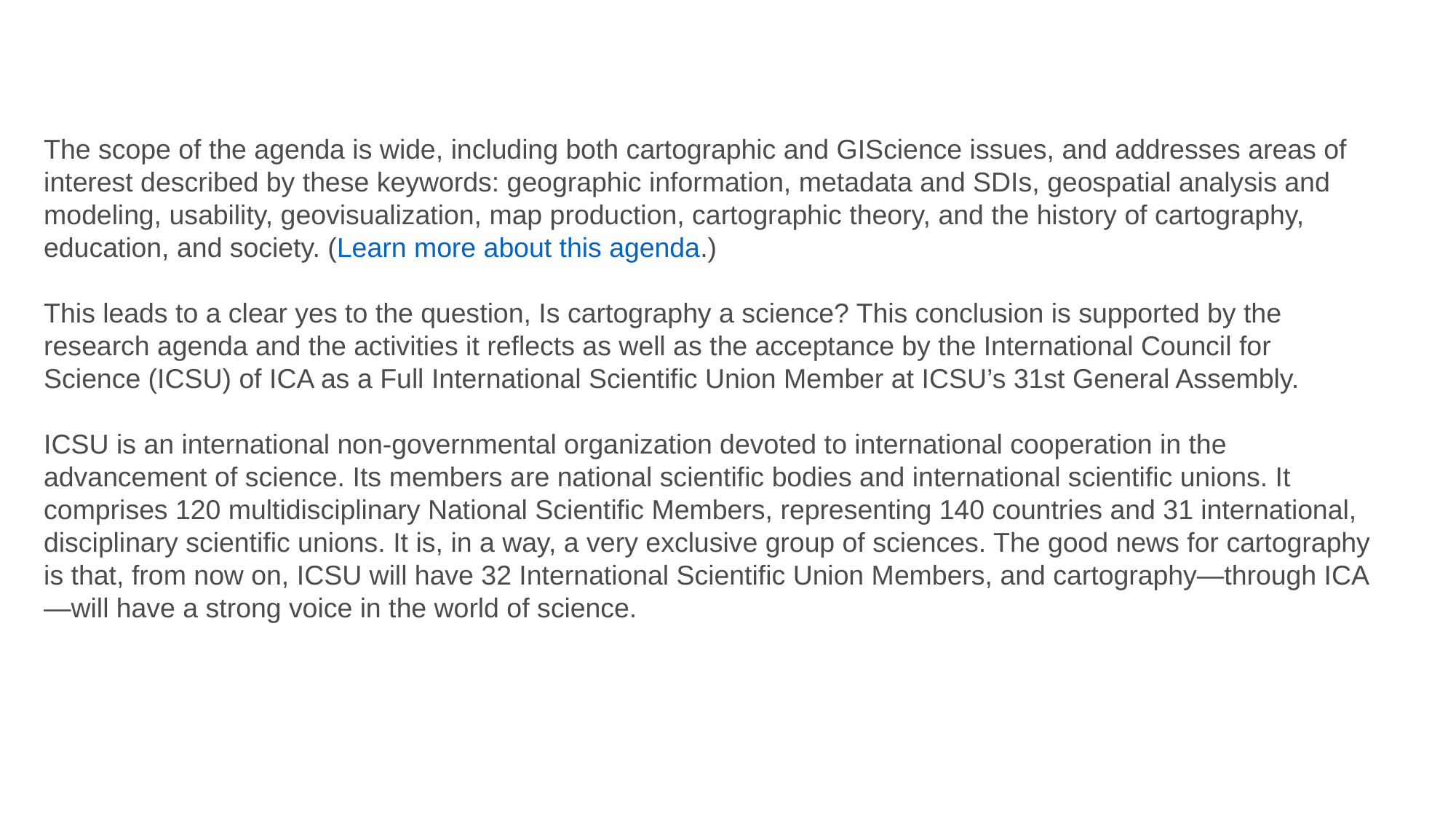

The scope of the agenda is wide, including both cartographic and GIScience issues, and addresses areas of interest described by these keywords: geographic information, metadata and SDIs, geospatial analysis and modeling, usability, geovisualization, map production, cartographic theory, and the history of cartography, education, and society. (Learn more about this agenda.)

This leads to a clear yes to the question, Is cartography a science? This conclusion is supported by the research agenda and the activities it reflects as well as the acceptance by the International Council for Science (ICSU) of ICA as a Full International Scientific Union Member at ICSU’s 31st General Assembly.

ICSU is an international non-governmental organization devoted to international cooperation in the advancement of science. Its members are national scientific bodies and international scientific unions. It comprises 120 multidisciplinary National Scientific Members, representing 140 countries and 31 international, disciplinary scientific unions. It is, in a way, a very exclusive group of sciences. The good news for cartography is that, from now on, ICSU will have 32 International Scientific Union Members, and cartography—through ICA—will have a strong voice in the world of science.